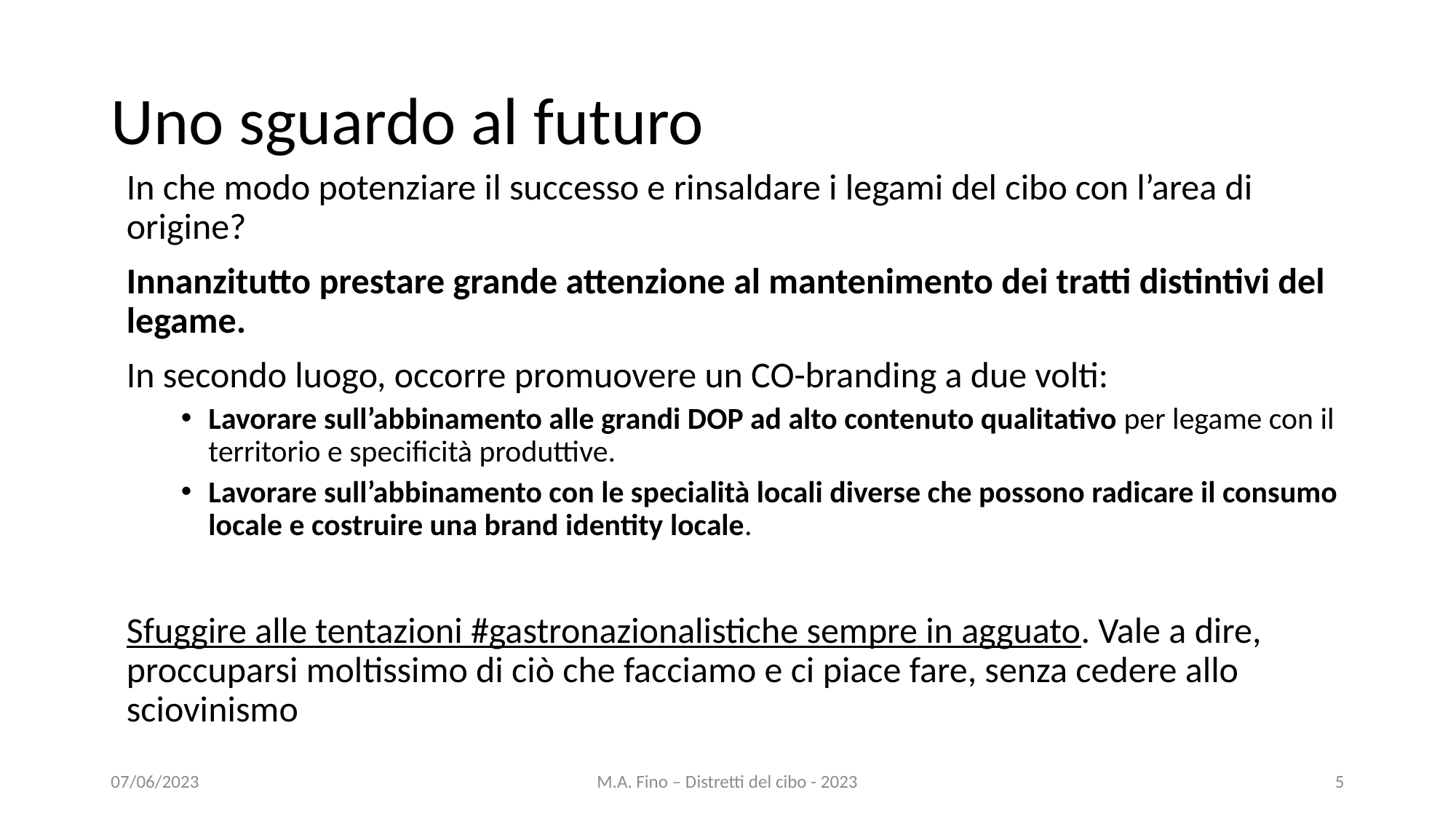

# Uno sguardo al futuro
In che modo potenziare il successo e rinsaldare i legami del cibo con l’area di origine?
Innanzitutto prestare grande attenzione al mantenimento dei tratti distintivi del legame.
In secondo luogo, occorre promuovere un CO-branding a due volti:
Lavorare sull’abbinamento alle grandi DOP ad alto contenuto qualitativo per legame con il territorio e specificità produttive.
Lavorare sull’abbinamento con le specialità locali diverse che possono radicare il consumo locale e costruire una brand identity locale.

Sfuggire alle tentazioni #gastronazionalistiche sempre in agguato. Vale a dire, proccuparsi moltissimo di ciò che facciamo e ci piace fare, senza cedere allo sciovinismo
07/06/2023
M.A. Fino – Distretti del cibo - 2023
5